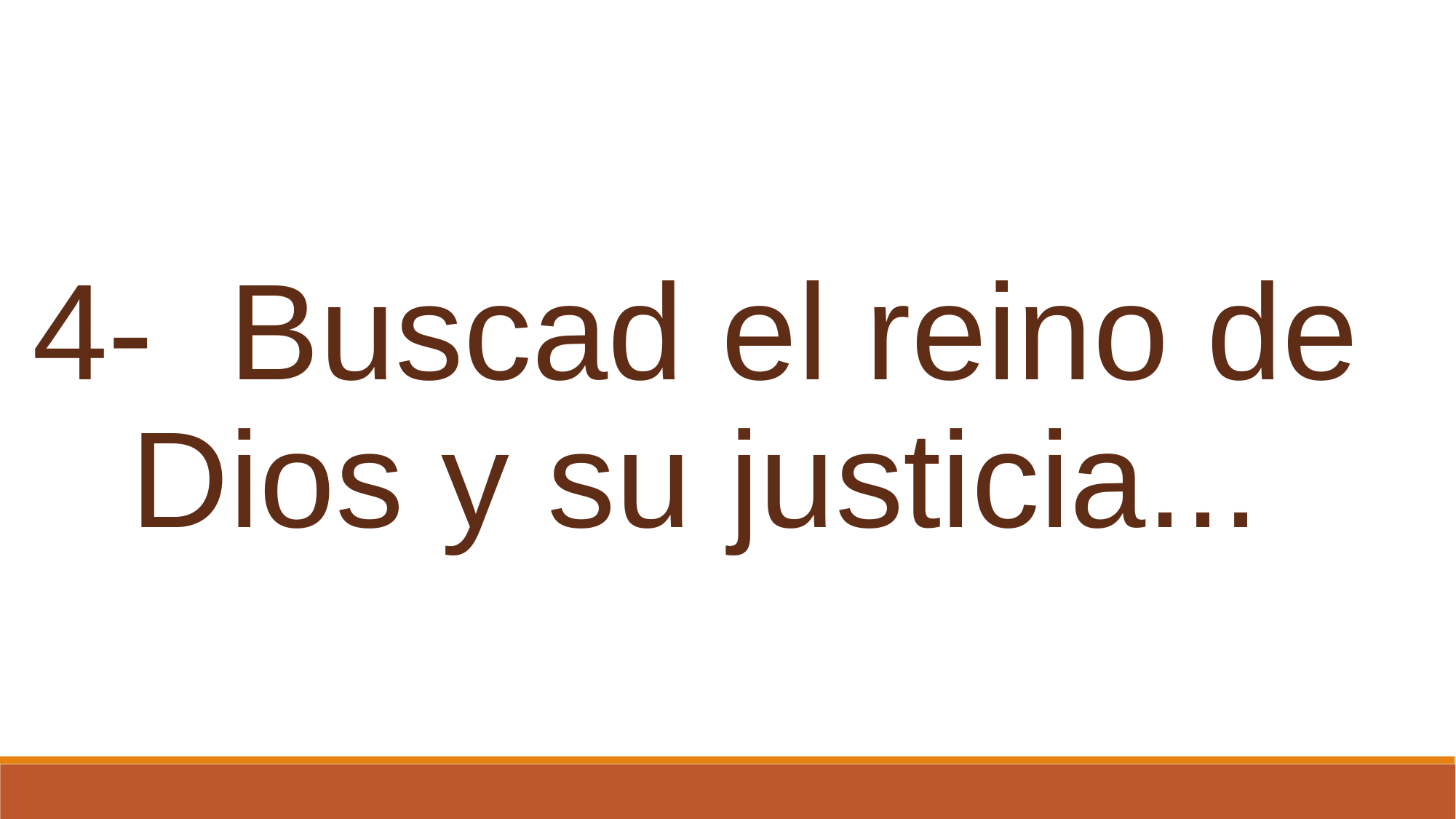

4-  Buscad el reino de Dios y su justicia...